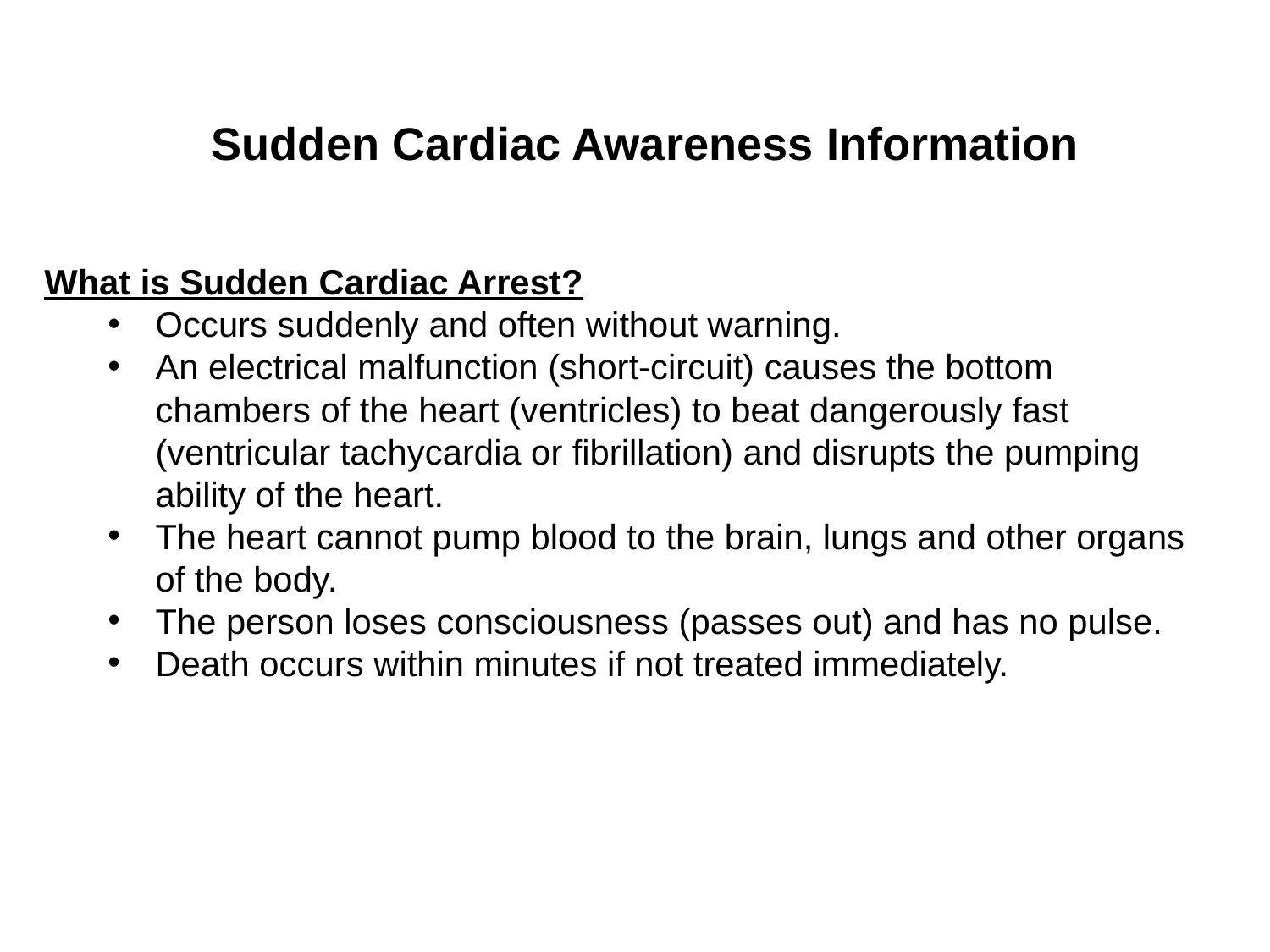

# Sudden Cardiac Awareness Information
What is Sudden Cardiac Arrest?
Occurs suddenly and often without warning.
An electrical malfunction (short-circuit) causes the bottom chambers of the heart (ventricles) to beat dangerously fast (ventricular tachycardia or fibrillation) and disrupts the pumping ability of the heart.
The heart cannot pump blood to the brain, lungs and other organs of the body.
The person loses consciousness (passes out) and has no pulse.
Death occurs within minutes if not treated immediately.